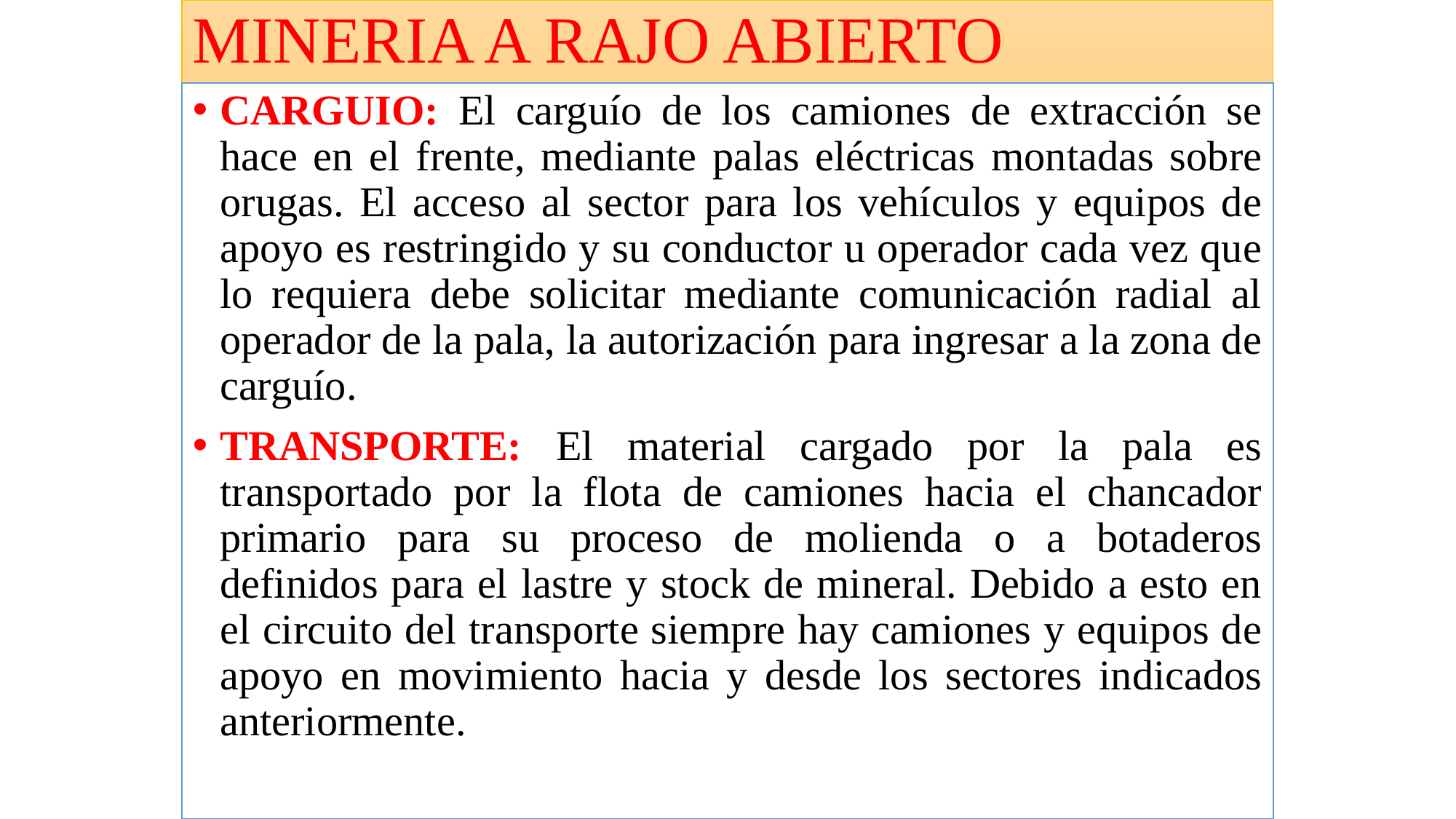

# MINERIA A RAJO ABIERTO
CARGUIO: El carguío de los camiones de extracción se hace en el frente, mediante palas eléctricas montadas sobre orugas. El acceso al sector para los vehículos y equipos de apoyo es restringido y su conductor u operador cada vez que lo requiera debe solicitar mediante comunicación radial al operador de la pala, la autorización para ingresar a la zona de carguío.
TRANSPORTE: El material cargado por la pala es transportado por la flota de camiones hacia el chancador primario para su proceso de molienda o a botaderos definidos para el lastre y stock de mineral. Debido a esto en el circuito del transporte siempre hay camiones y equipos de apoyo en movimiento hacia y desde los sectores indicados anteriormente.